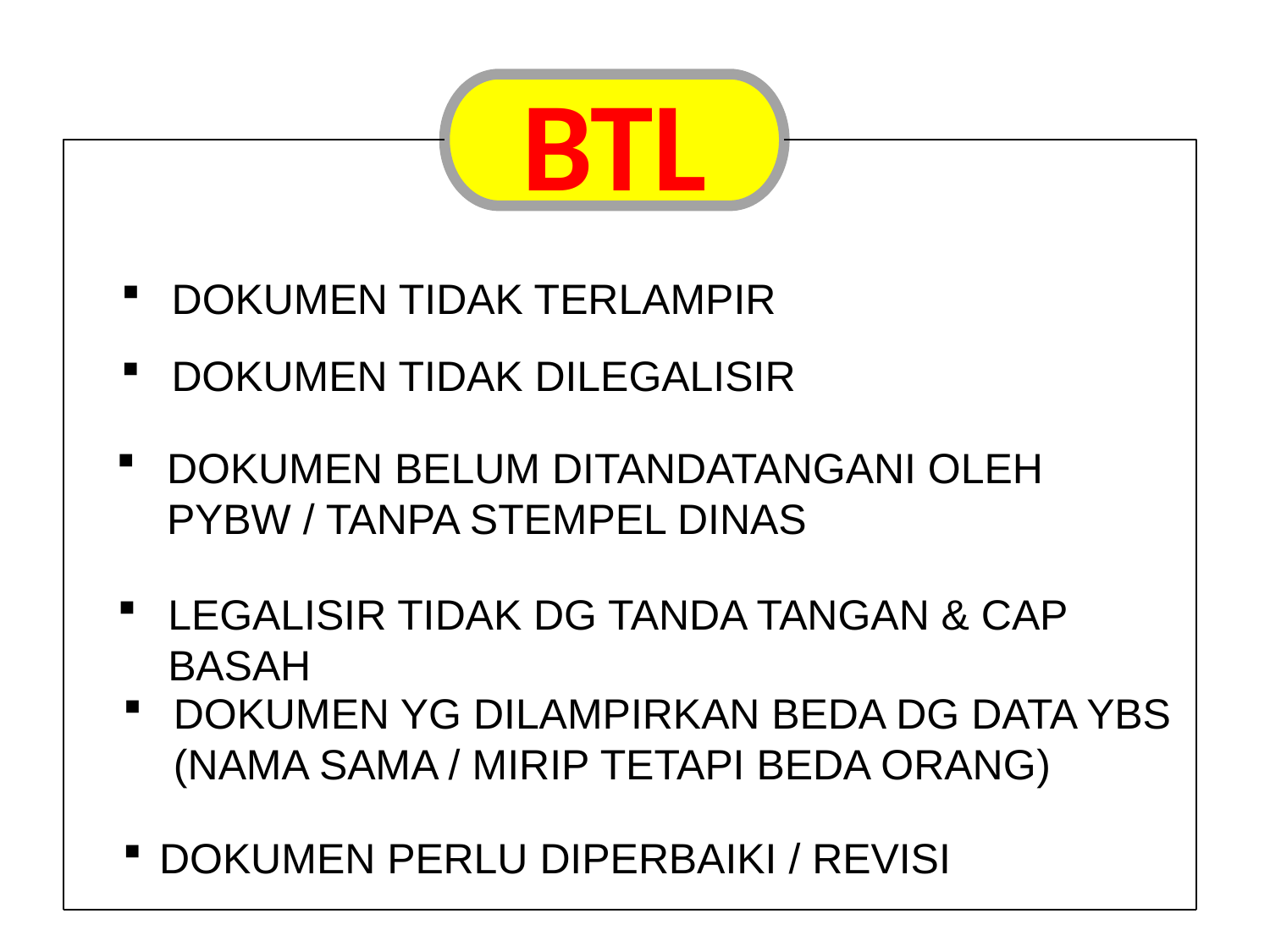

BTL
DOKUMEN TIDAK TERLAMPIR
DOKUMEN TIDAK DILEGALISIR
DOKUMEN BELUM DITANDATANGANI OLEH PYBW / TANPA STEMPEL DINAS
LEGALISIR TIDAK DG TANDA TANGAN & CAP BASAH
DOKUMEN YG DILAMPIRKAN BEDA DG DATA YBS
(NAMA SAMA / MIRIP TETAPI BEDA ORANG)
DOKUMEN PERLU DIPERBAIKI / REVISI